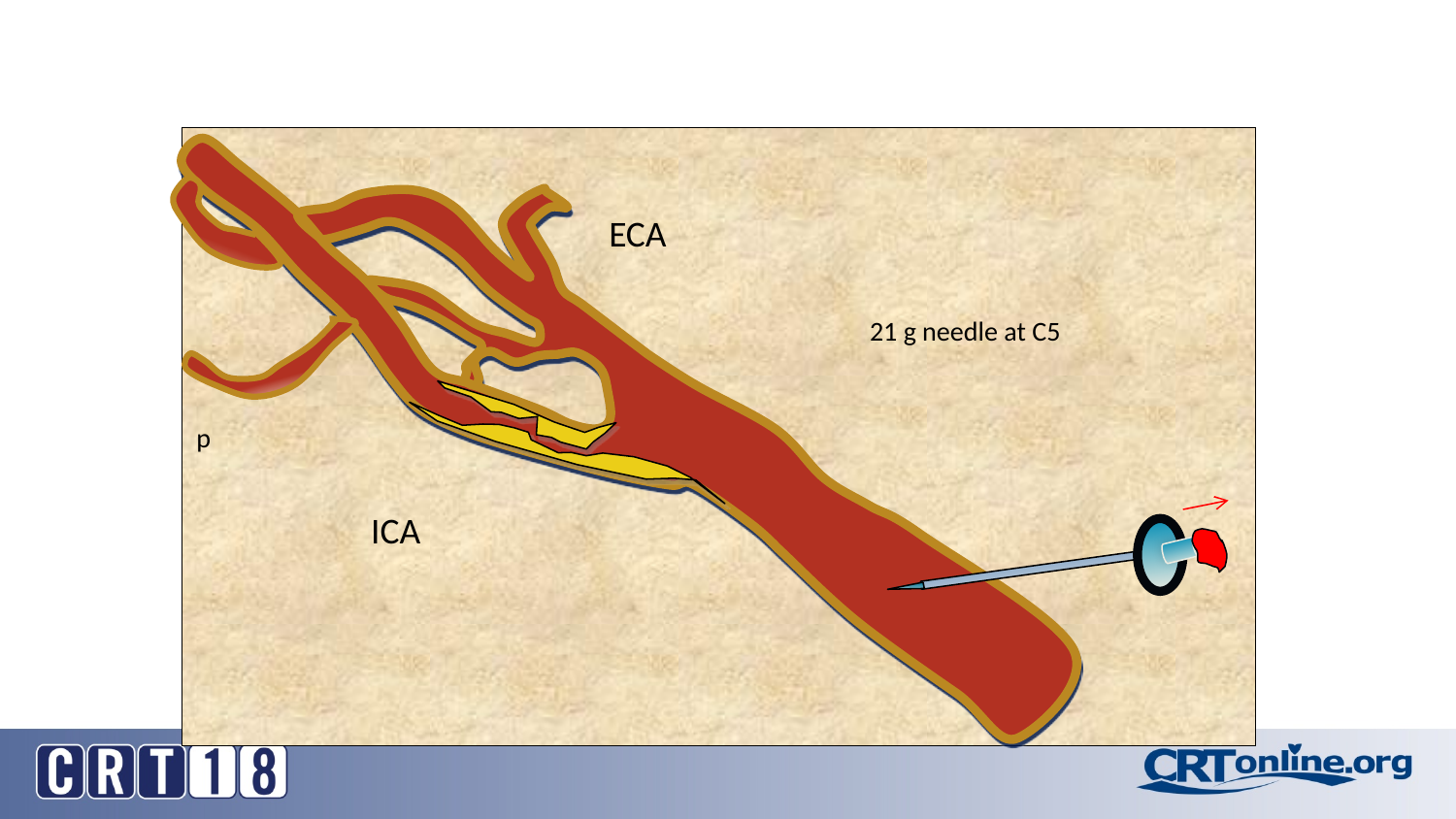

p
ECA

21 g needle at C5

ICA